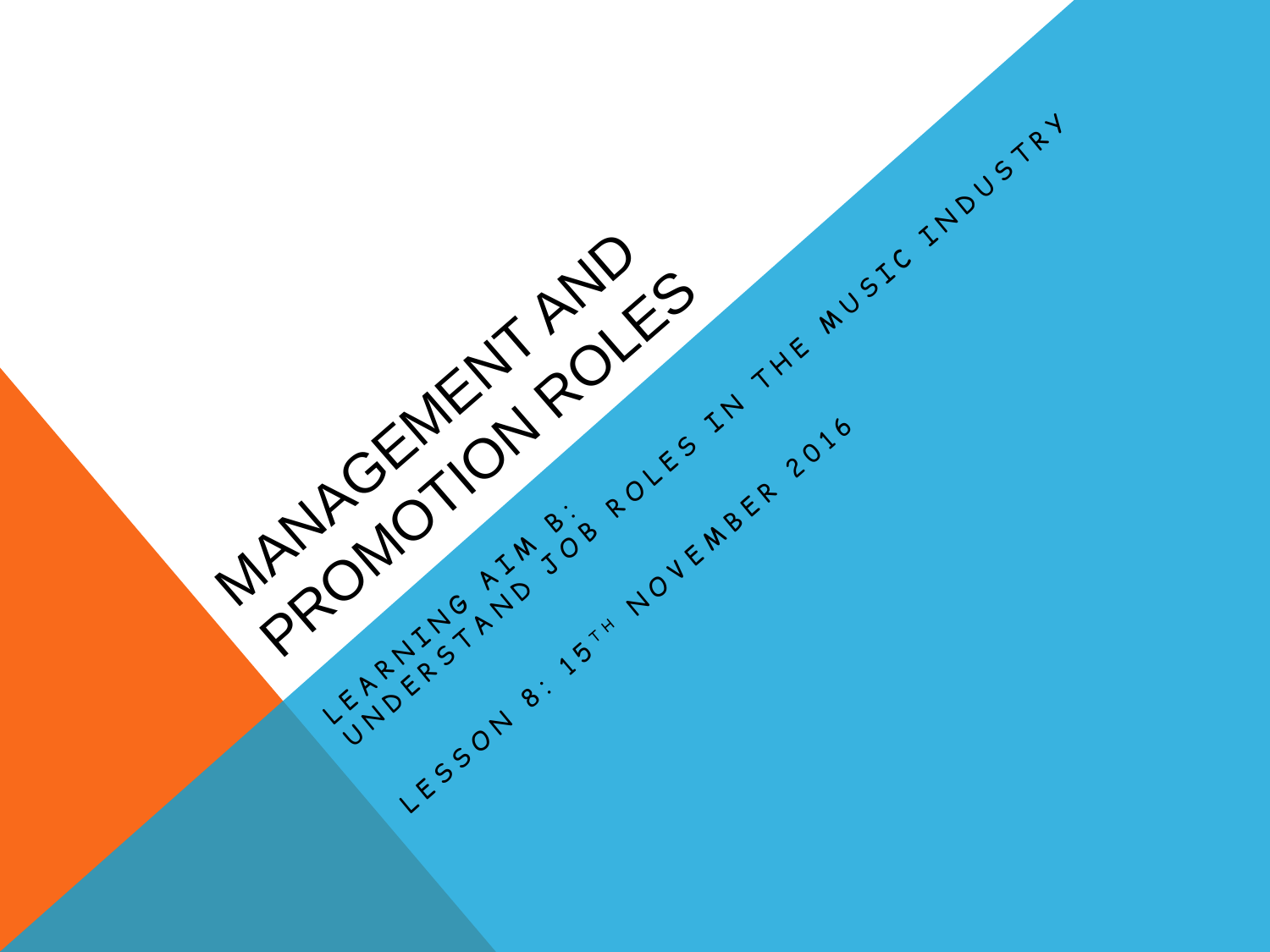

# Management and promotion roles
Learning Aim B:                                              Understand job roles in the music industry

Lesson 8: 15th November 2016